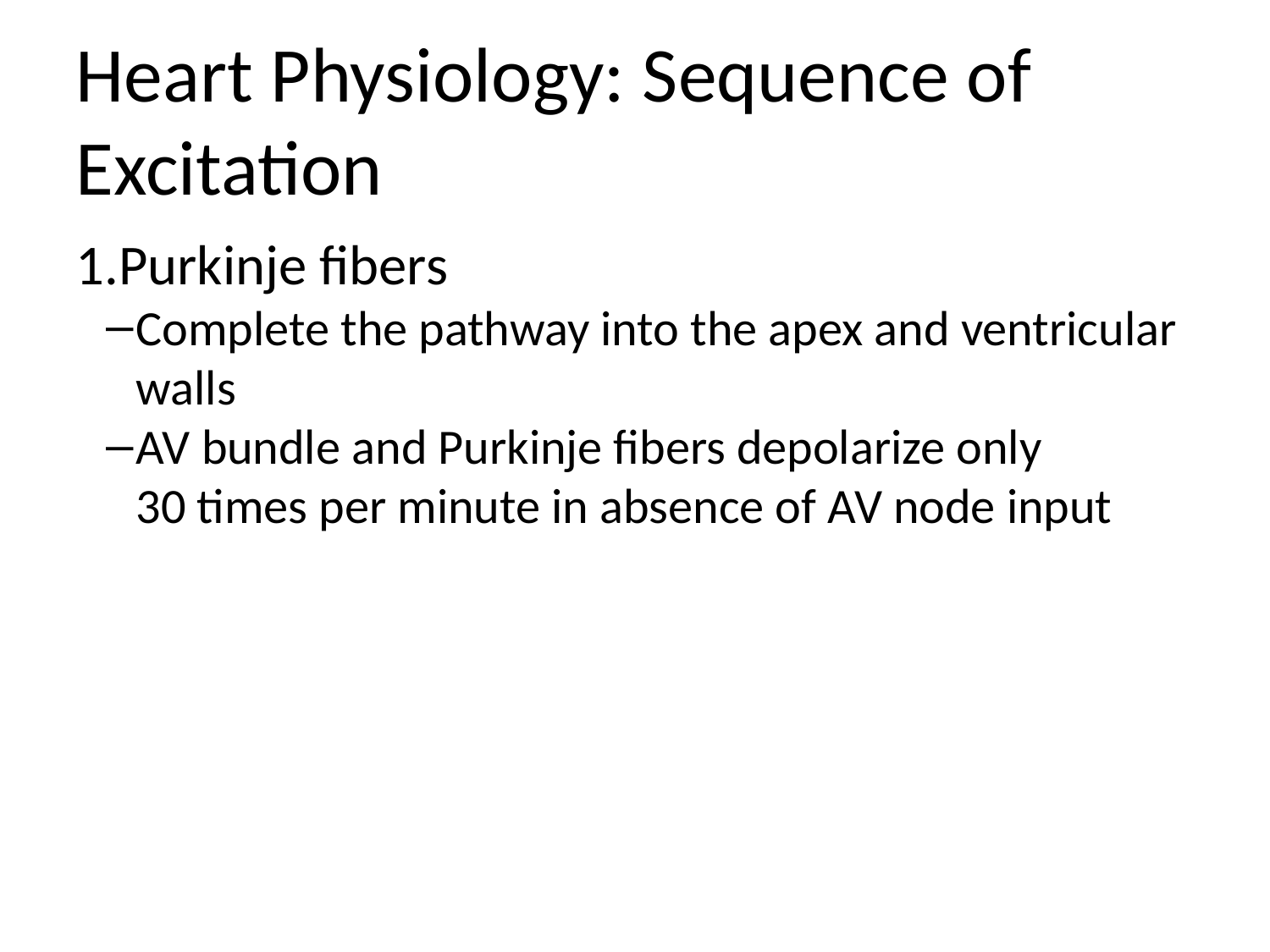

Heart Physiology: Sequence of Excitation
Purkinje fibers
Complete the pathway into the apex and ventricular walls
AV bundle and Purkinje fibers depolarize only 30 times per minute in absence of AV node input